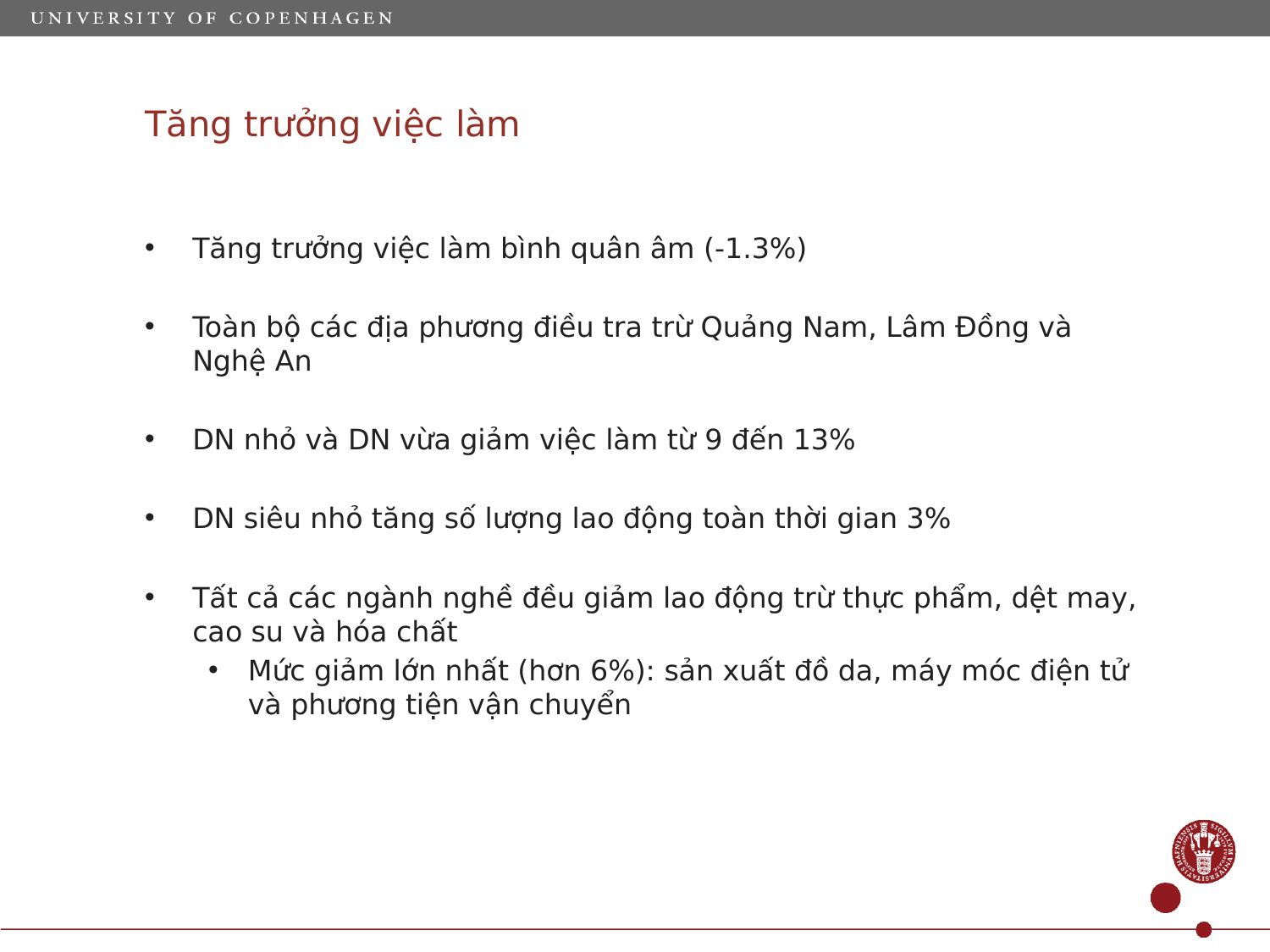

# Tăng trưởng việc làm

Tăng trưởng việc làm bình quân âm (-1.3%)

Toàn bộ các địa phương điều tra trừ Quảng Nam, Lâm Đồng và Nghệ An

DN nhỏ và DN vừa giảm việc làm từ 9 đến 13%

DN siêu nhỏ tăng số lượng lao động toàn thời gian 3%

Tất cả các ngành nghề đều giảm lao động trừ thực phẩm, dệt may, cao su và hóa chất
Mức giảm lớn nhất (hơn 6%): sản xuất đồ da, máy móc điện tử và phương tiện vận chuyển